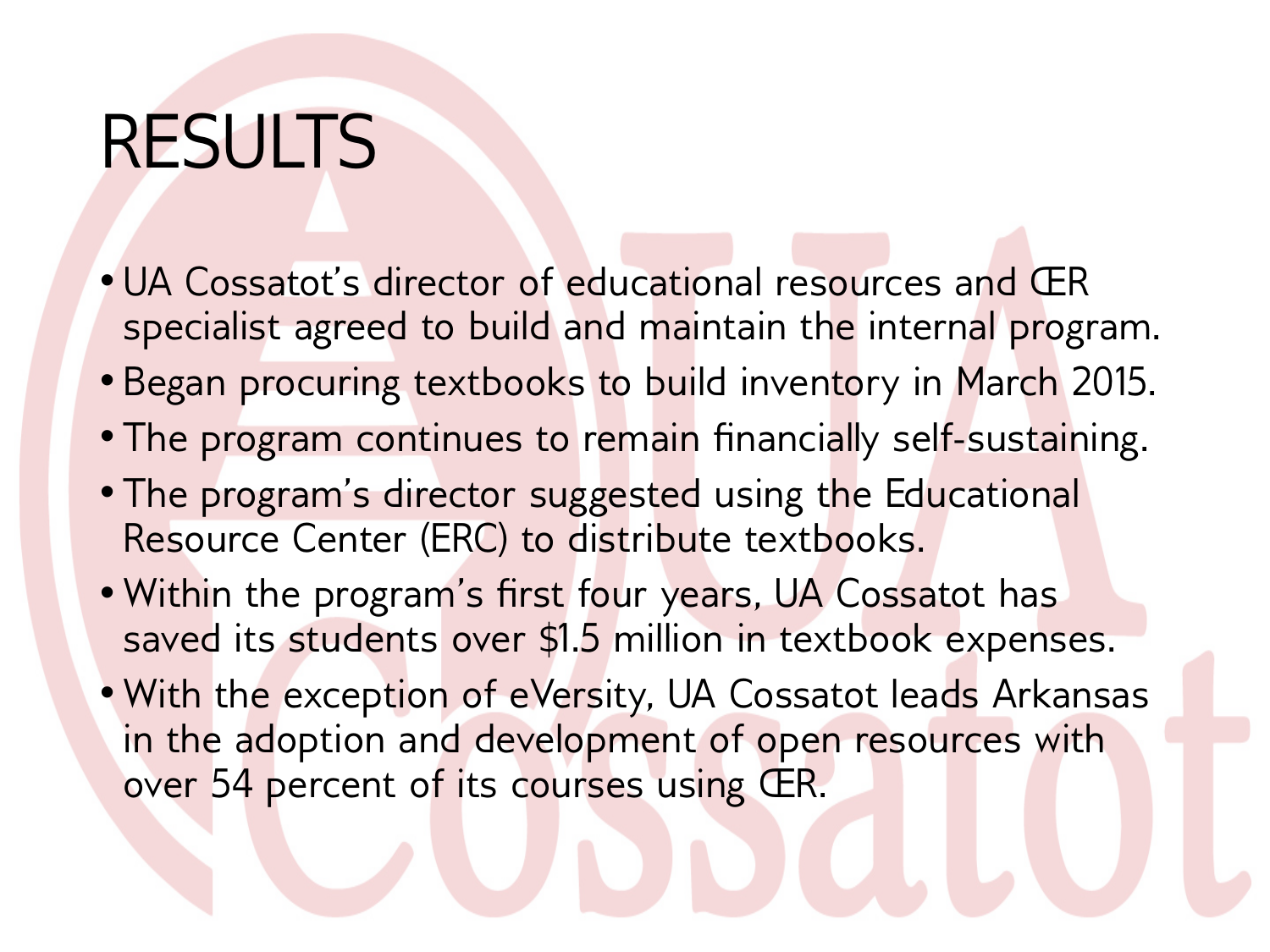

# RESULTS
UA Cossatot’s director of educational resources and OER specialist agreed to build and maintain the internal program.
Began procuring textbooks to build inventory in March 2015.
The program continues to remain financially self-sustaining.
The program’s director suggested using the Educational Resource Center (ERC) to distribute textbooks.
Within the program’s first four years, UA Cossatot has saved its students over $1.5 million in textbook expenses.
With the exception of eVersity, UA Cossatot leads Arkansas in the adoption and development of open resources with over 54 percent of its courses using OER.